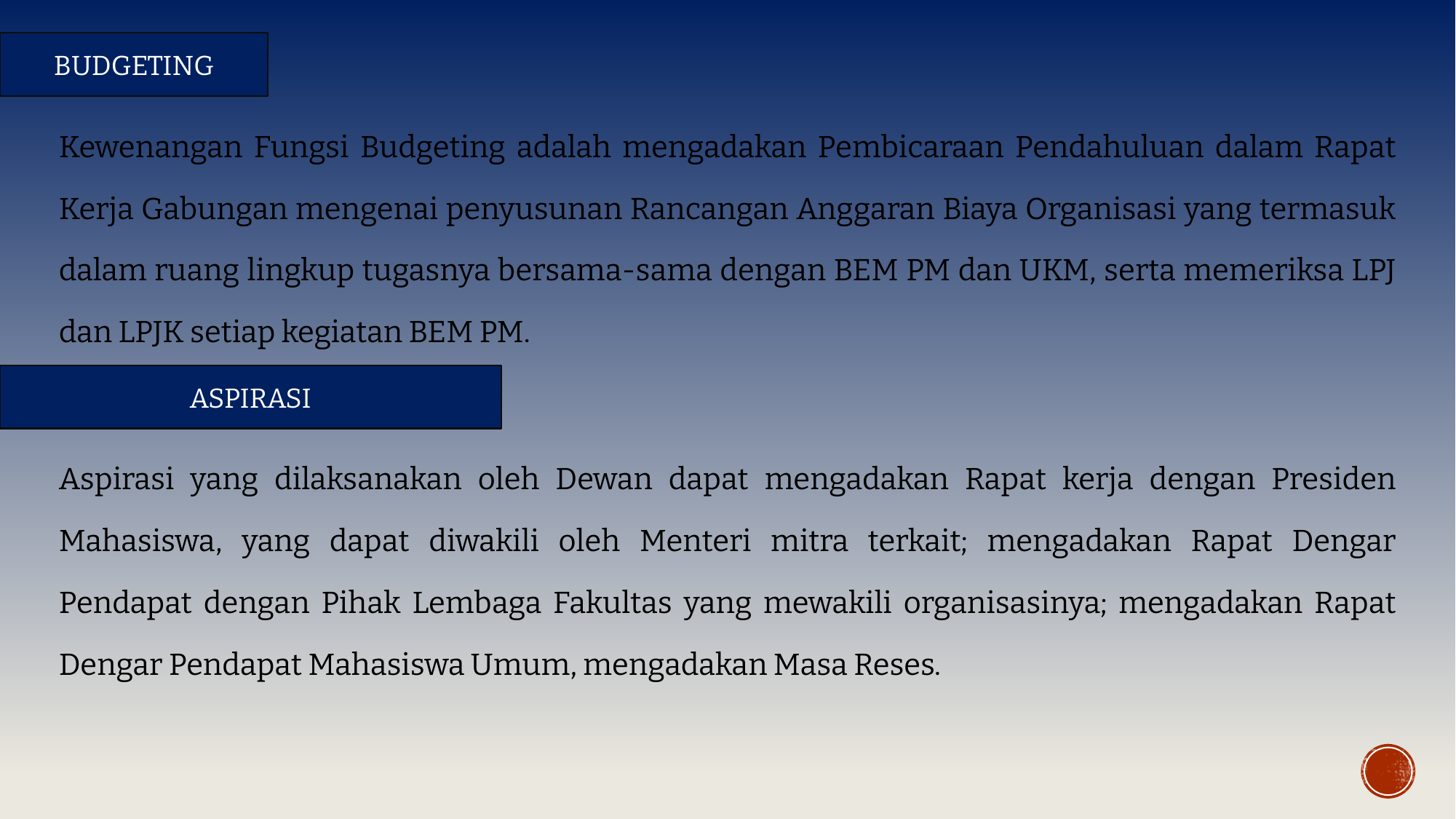

BUDGETING
Kewenangan Fungsi Budgeting adalah mengadakan Pembicaraan Pendahuluan dalam Rapat Kerja Gabungan mengenai penyusunan Rancangan Anggaran Biaya Organisasi yang termasuk dalam ruang lingkup tugasnya bersama-sama dengan BEM PM dan UKM, serta memeriksa LPJ dan LPJK setiap kegiatan BEM PM.
ASPIRASI
Aspirasi yang dilaksanakan oleh Dewan dapat mengadakan Rapat kerja dengan Presiden Mahasiswa, yang dapat diwakili oleh Menteri mitra terkait; mengadakan Rapat Dengar Pendapat dengan Pihak Lembaga Fakultas yang mewakili organisasinya; mengadakan Rapat Dengar Pendapat Mahasiswa Umum, mengadakan Masa Reses.